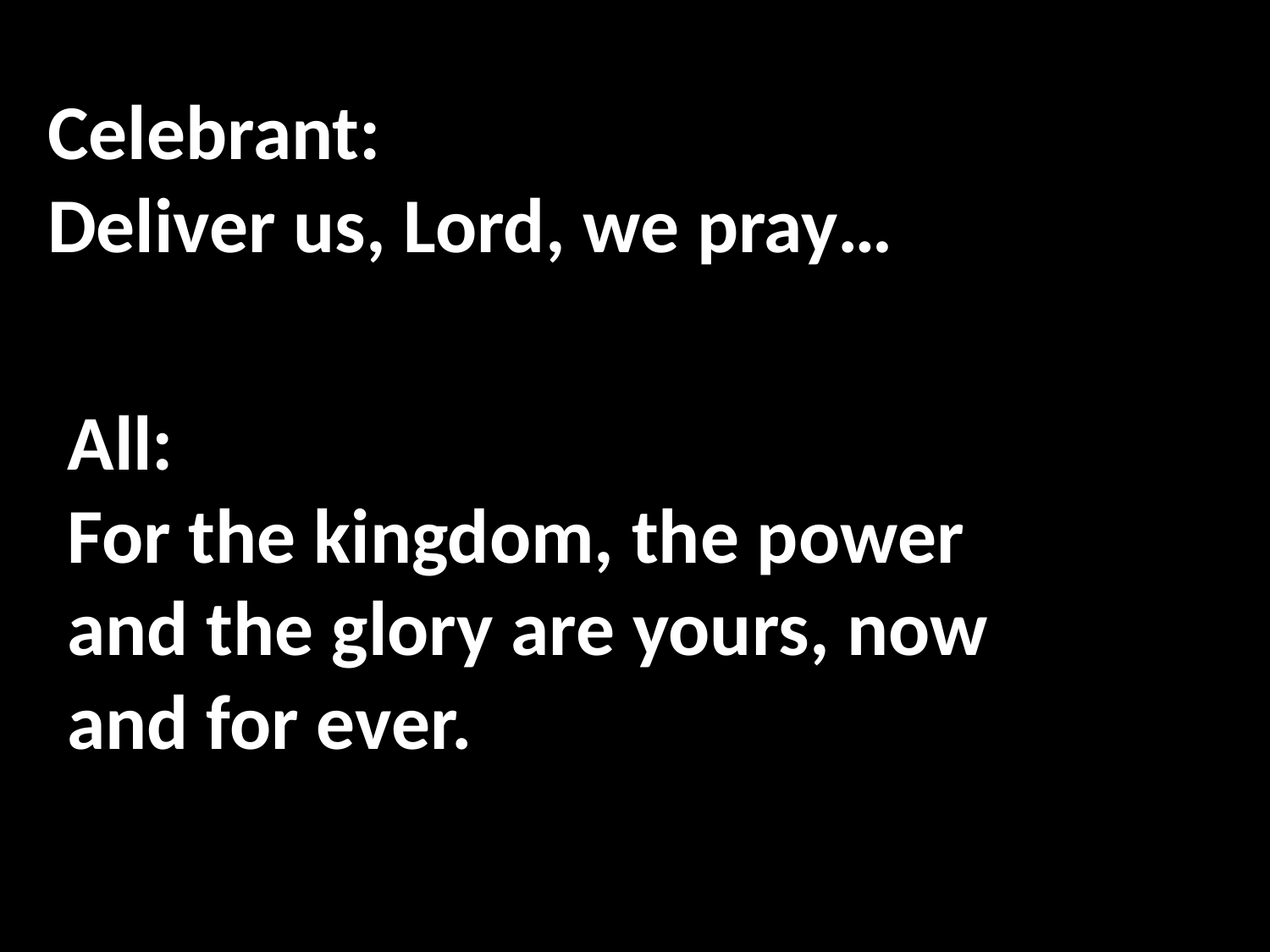

Celebrant:
Deliver us, Lord, we pray…
All:
For the kingdom, the power
and the glory are yours, now
and for ever.